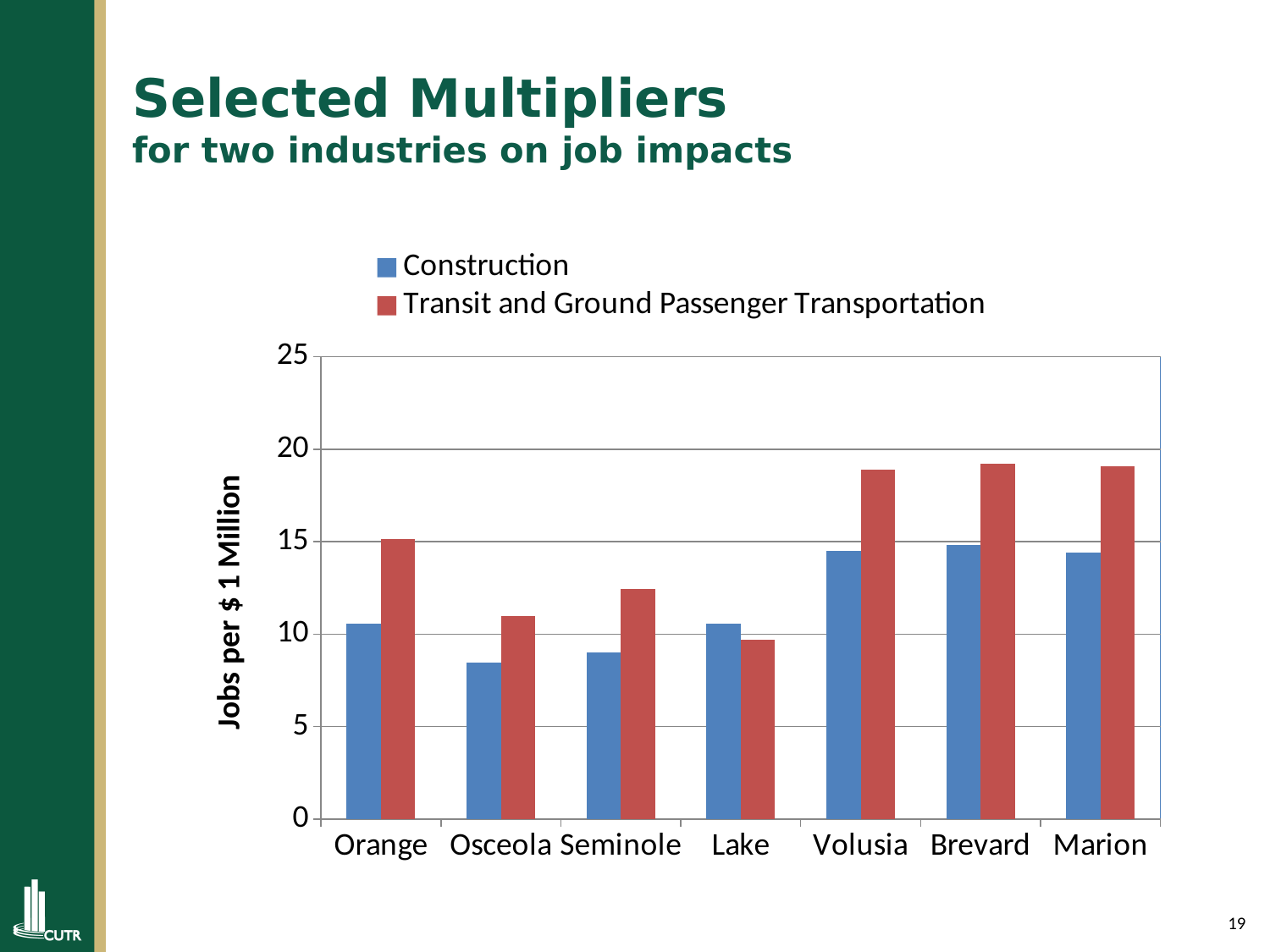

# Selected Multipliers for two industries on job impacts

### Chart

| Category | Construction | Transit and Ground Passenger Transportation |
|---|---|---|
| Orange | 10.5463 | 15.1392 |
| Osceola | 8.4754 | 10.955 |
| Seminole | 9.0224 | 12.43 |
| Lake | 10.5612 | 9.6961 |
| Volusia | 14.5022 | 18.8848 |
| Brevard | 14.8401 | 19.2121 |
| Marion | 14.4306 | 19.0602 |